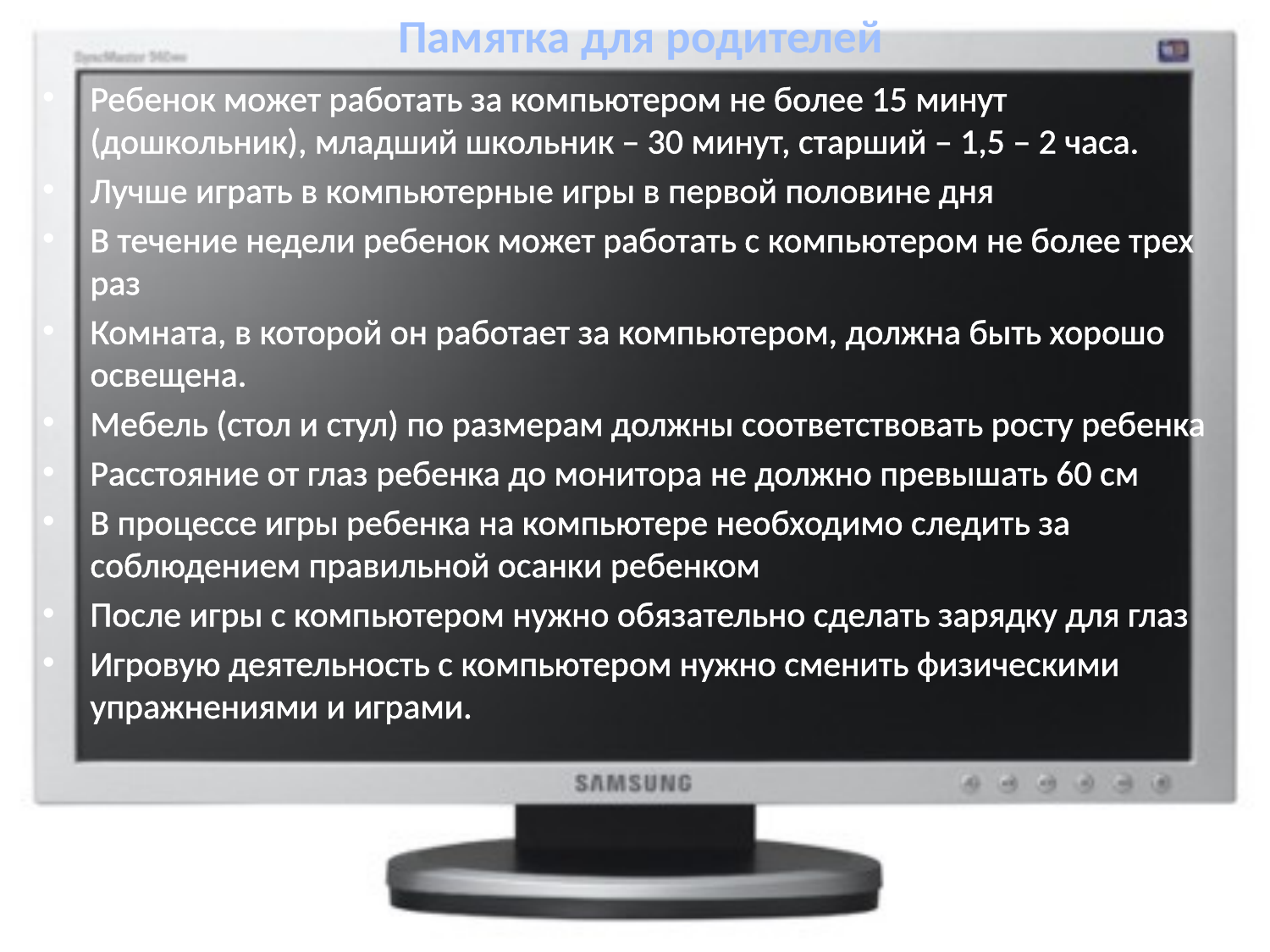

# Памятка для родителей
Ребенок может работать за компьютером не более 15 минут (дошкольник), младший школьник – 30 минут, старший – 1,5 – 2 часа.
Лучше играть в компьютерные игры в первой половине дня
В течение недели ребенок может работать с компьютером не более трех раз
Комната, в которой он работает за компьютером, должна быть хорошо освещена.
Мебель (стол и стул) по размерам должны соответствовать росту ребенка
Расстояние от глаз ребенка до монитора не должно превышать 60 см
В процессе игры ребенка на компьютере необходимо следить за соблюдением правильной осанки ребенком
После игры с компьютером нужно обязательно сделать зарядку для глаз
Игровую деятельность с компьютером нужно сменить физическими упражнениями и играми.